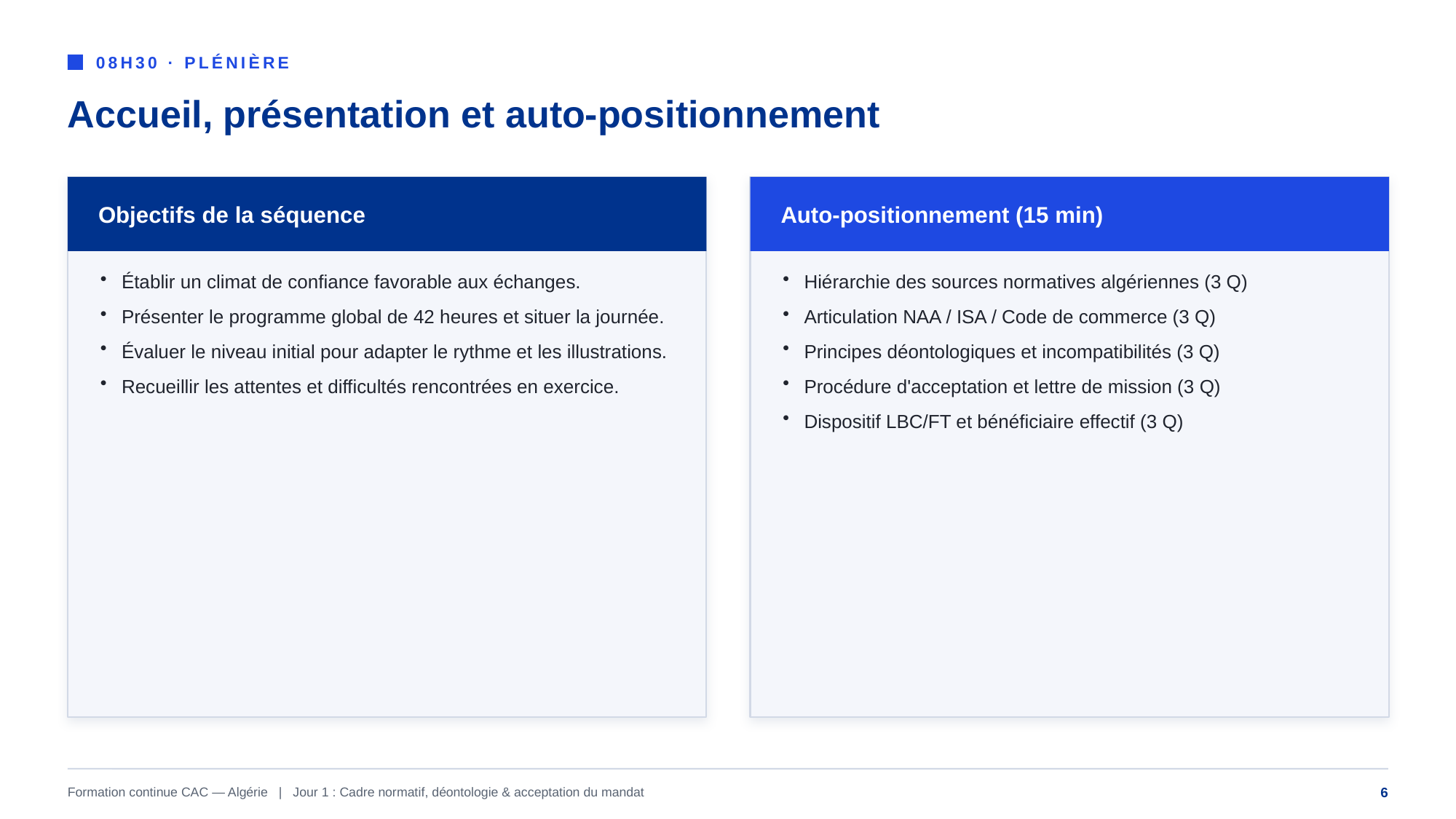

08H30 · PLÉNIÈRE

Accueil, présentation et auto-positionnement

Objectifs de la séquence

Auto-positionnement (15 min)
Établir un climat de confiance favorable aux échanges.
Présenter le programme global de 42 heures et situer la journée.
Évaluer le niveau initial pour adapter le rythme et les illustrations.
Recueillir les attentes et difficultés rencontrées en exercice.
Hiérarchie des sources normatives algériennes (3 Q)
Articulation NAA / ISA / Code de commerce (3 Q)
Principes déontologiques et incompatibilités (3 Q)
Procédure d'acceptation et lettre de mission (3 Q)
Dispositif LBC/FT et bénéficiaire effectif (3 Q)

Formation continue CAC — Algérie   |   Jour 1 : Cadre normatif, déontologie & acceptation du mandat
6